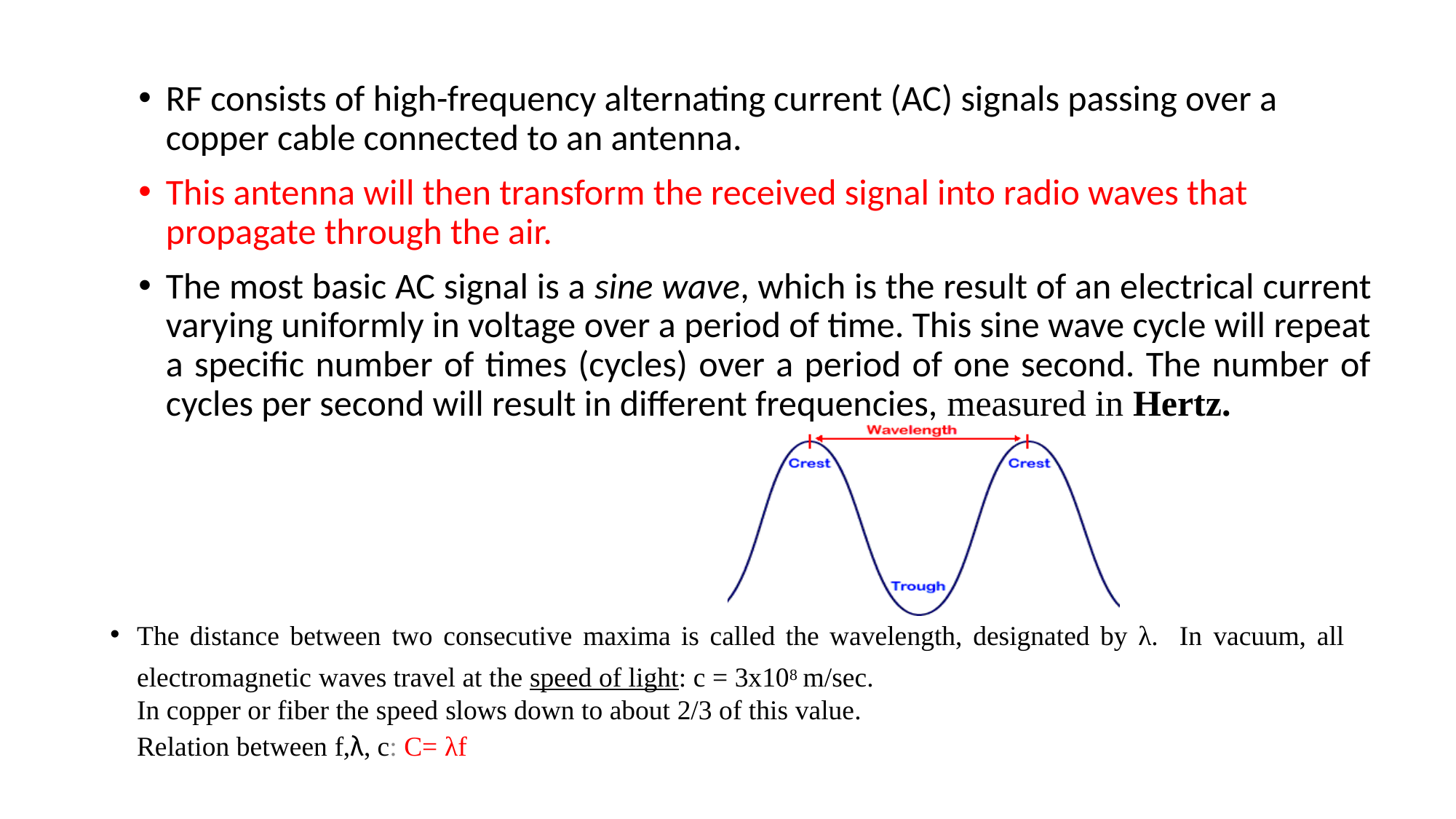

#
RF consists of high-frequency alternating current (AC) signals passing over a copper cable connected to an antenna.
This antenna will then transform the received signal into radio waves that propagate through the air.
The most basic AC signal is a sine wave, which is the result of an electrical current varying uniformly in voltage over a period of time. This sine wave cycle will repeat a specific number of times (cycles) over a period of one second. The number of cycles per second will result in different frequencies, measured in Hertz.

The distance between two consecutive maxima is called the wavelength, designated by λ.  In vacuum, all electromagnetic waves travel at the speed of light: c = 3x108 m/sec.
In copper or fiber the speed slows down to about 2/3 of this value.
Relation between f,λ, c: C= λf